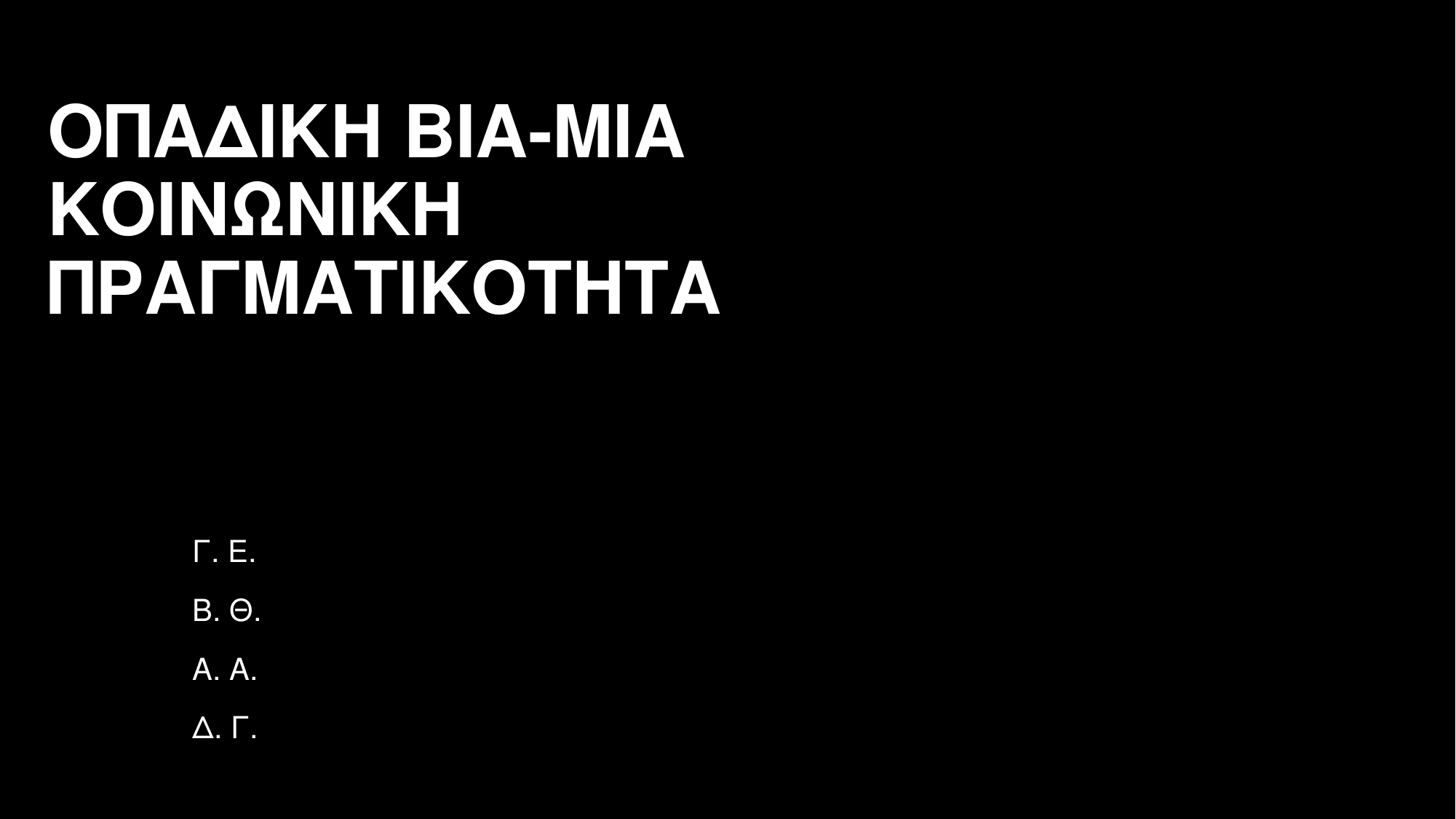

# ΟΠΑΔΙΚΗ ΒΙΑ-ΜΙΑ ΚΟΙΝΩΝΙΚΗ ΠΡΑΓΜΑΤΙΚΟΤΗΤΑ
Γ. Ε.
Β. Θ.
Α. Α.
Δ. Γ.